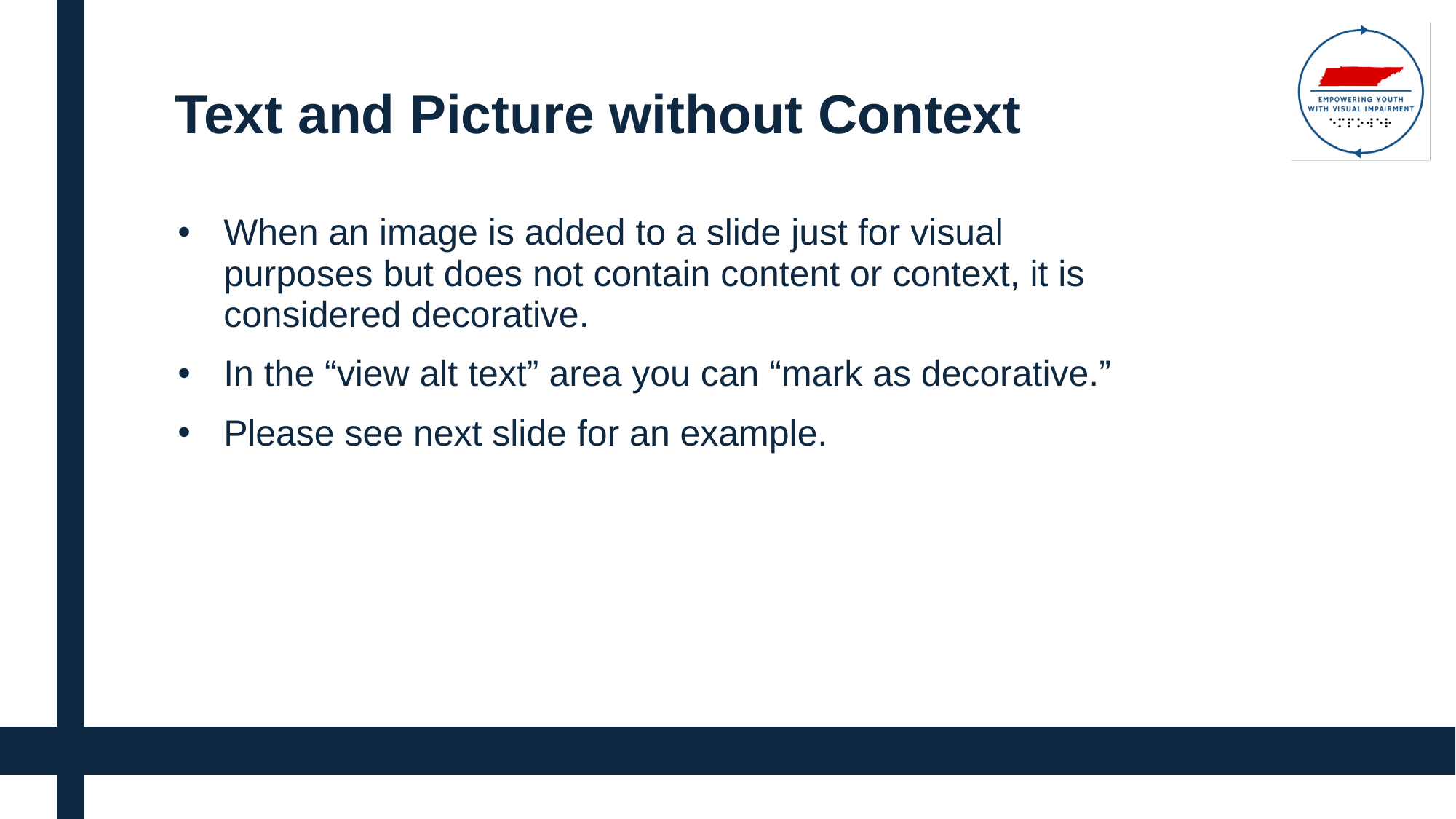

# Text and Picture without Context
When an image is added to a slide just for visual purposes but does not contain content or context, it is considered decorative.
In the “view alt text” area you can “mark as decorative.”
Please see next slide for an example.